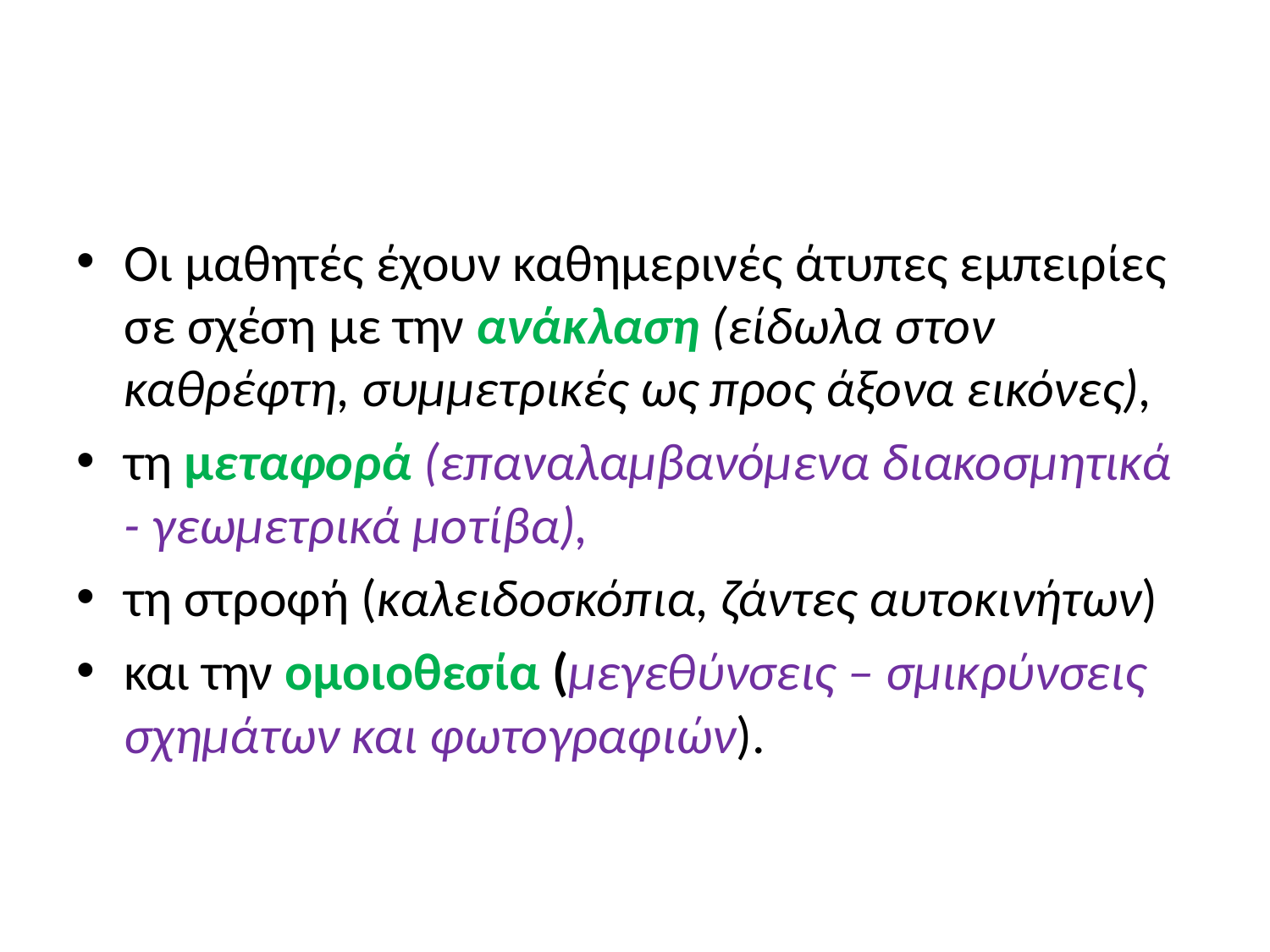

Οι μαθητές έχουν καθημερινές άτυπες εμπειρίες σε σχέση με την ανάκλαση (είδωλα στον καθρέφτη, συμμετρικές ως προς άξονα εικόνες),
τη μεταφορά (επαναλαμβανόμενα διακοσμητικά - γεωμετρικά μοτίβα),
τη στροφή (καλειδοσκόπια, ζάντες αυτοκινήτων)
και την ομοιοθεσία (μεγεθύνσεις – σμικρύνσεις σχημάτων και φωτογραφιών).